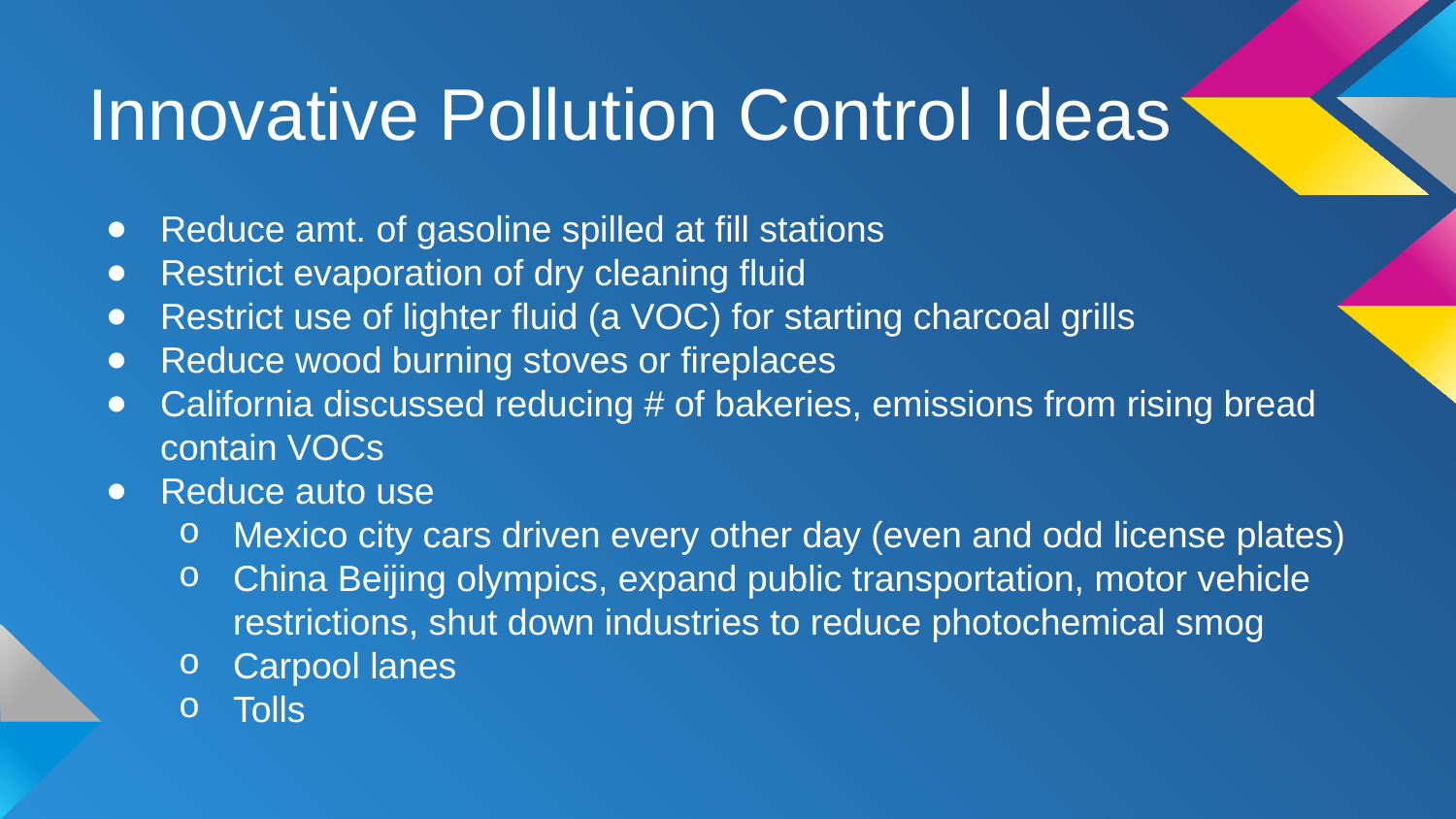

# Innovative Pollution Control Ideas
Reduce amt. of gasoline spilled at fill stations
Restrict evaporation of dry cleaning fluid
Restrict use of lighter fluid (a VOC) for starting charcoal grills
Reduce wood burning stoves or fireplaces
California discussed reducing # of bakeries, emissions from rising bread contain VOCs
Reduce auto use
Mexico city cars driven every other day (even and odd license plates)
China Beijing olympics, expand public transportation, motor vehicle restrictions, shut down industries to reduce photochemical smog
Carpool lanes
Tolls